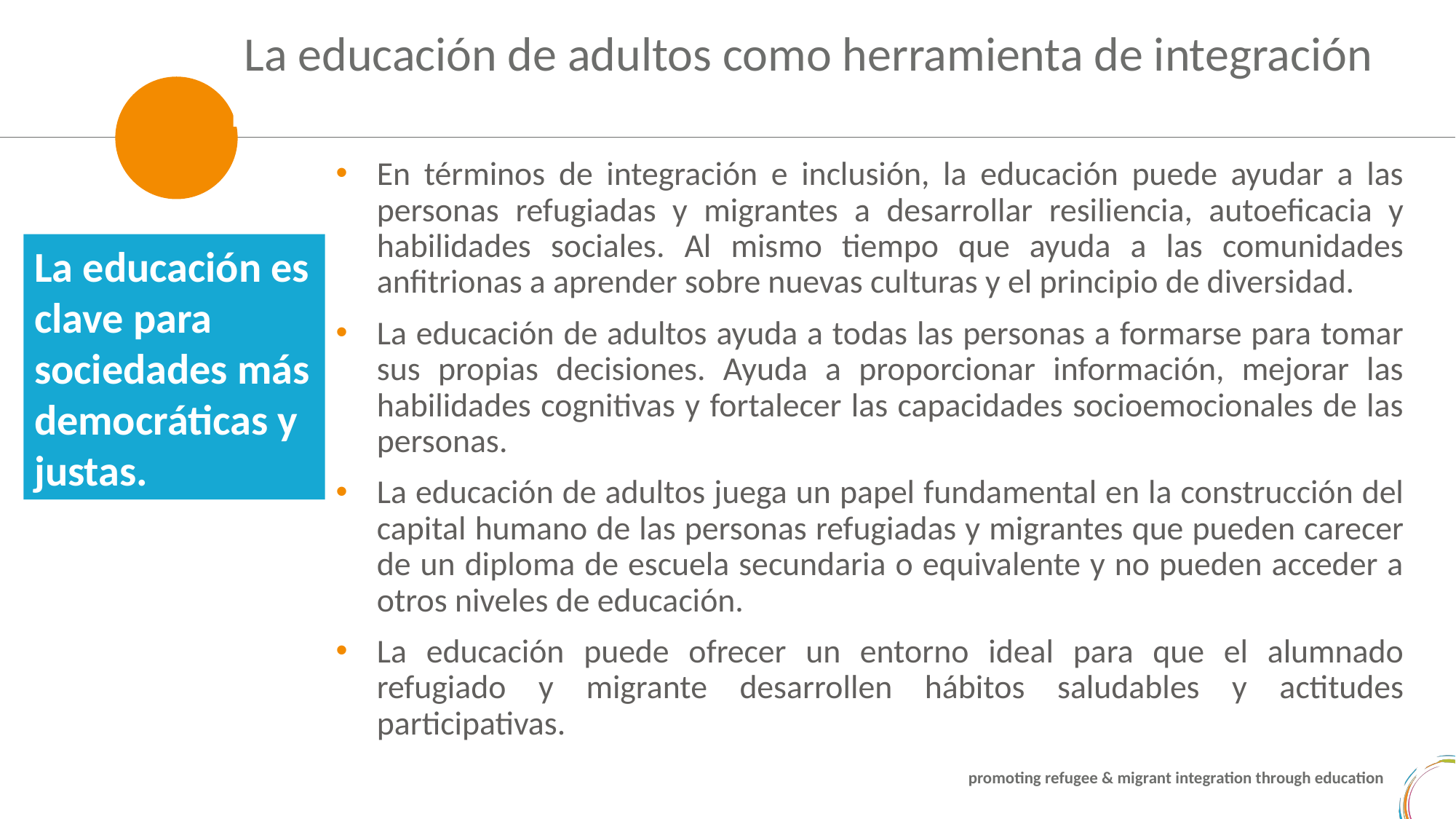

La educación de adultos como herramienta de integración
En términos de integración e inclusión, la educación puede ayudar a las personas refugiadas y migrantes a desarrollar resiliencia, autoeficacia y habilidades sociales. Al mismo tiempo que ayuda a las comunidades anfitrionas a aprender sobre nuevas culturas y el principio de diversidad.
La educación de adultos ayuda a todas las personas a formarse para tomar sus propias decisiones. Ayuda a proporcionar información, mejorar las habilidades cognitivas y fortalecer las capacidades socioemocionales de las personas.
La educación de adultos juega un papel fundamental en la construcción del capital humano de las personas refugiadas y migrantes que pueden carecer de un diploma de escuela secundaria o equivalente y no pueden acceder a otros niveles de educación.
La educación puede ofrecer un entorno ideal para que el alumnado refugiado y migrante desarrollen hábitos saludables y actitudes participativas.

La educación es clave para sociedades más democráticas y justas.